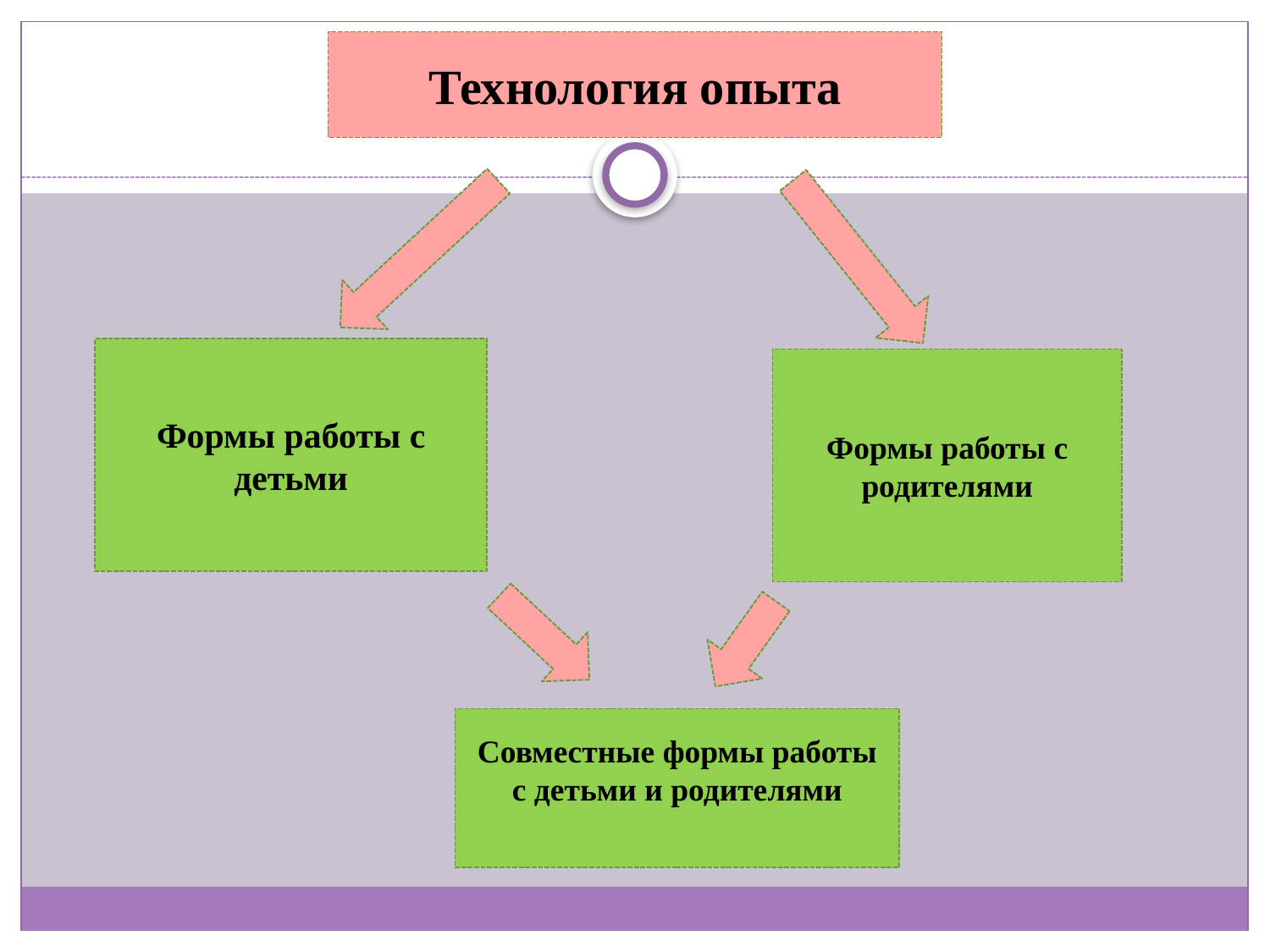

#
Технология опыта

Формы работы с детьми
Формы работы с родителями

Совместные формы работы с детьми и родителями